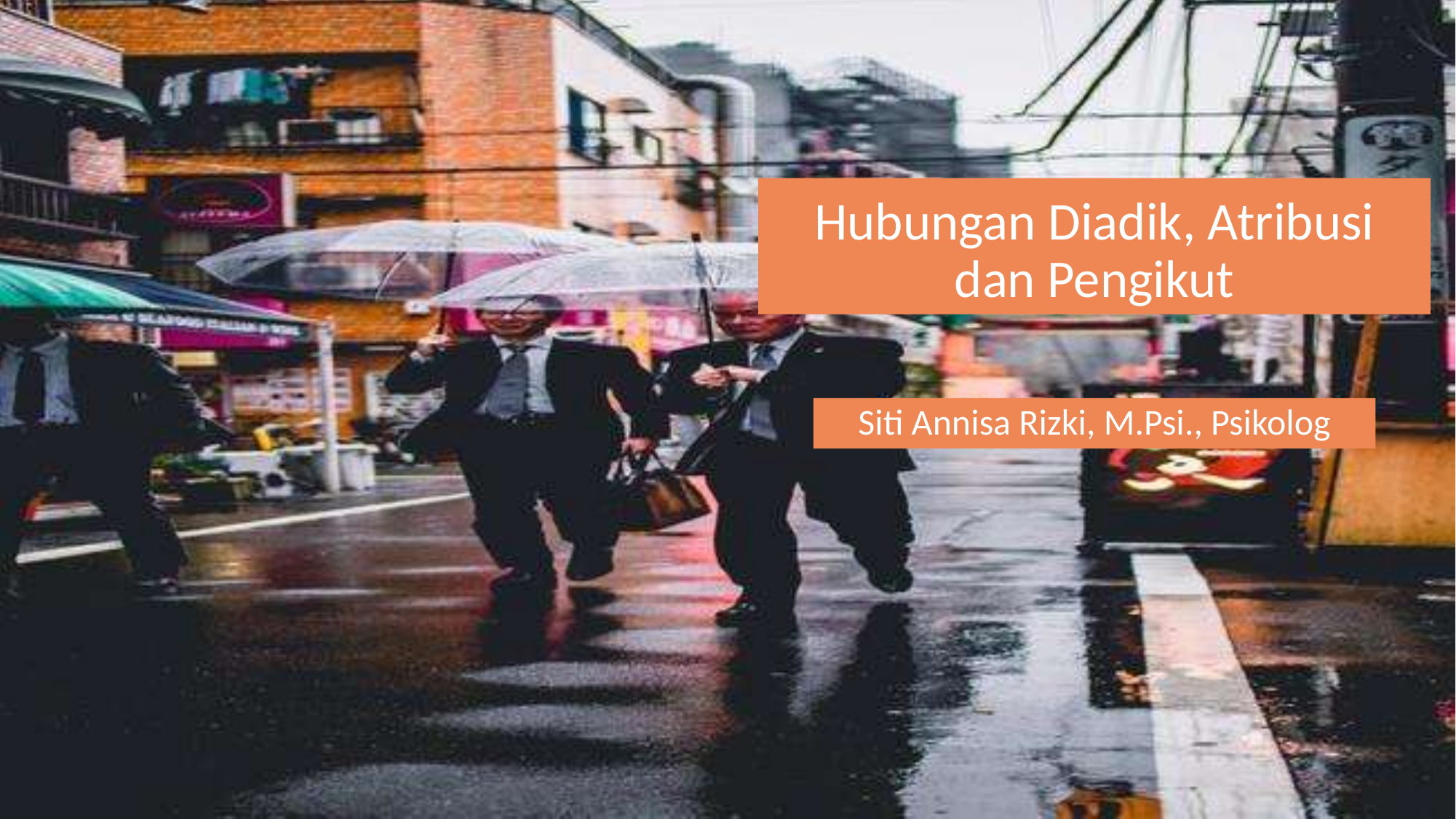

# Hubungan Diadik, Atribusi dan Pengikut
Siti Annisa Rizki, M.Psi., Psikolog